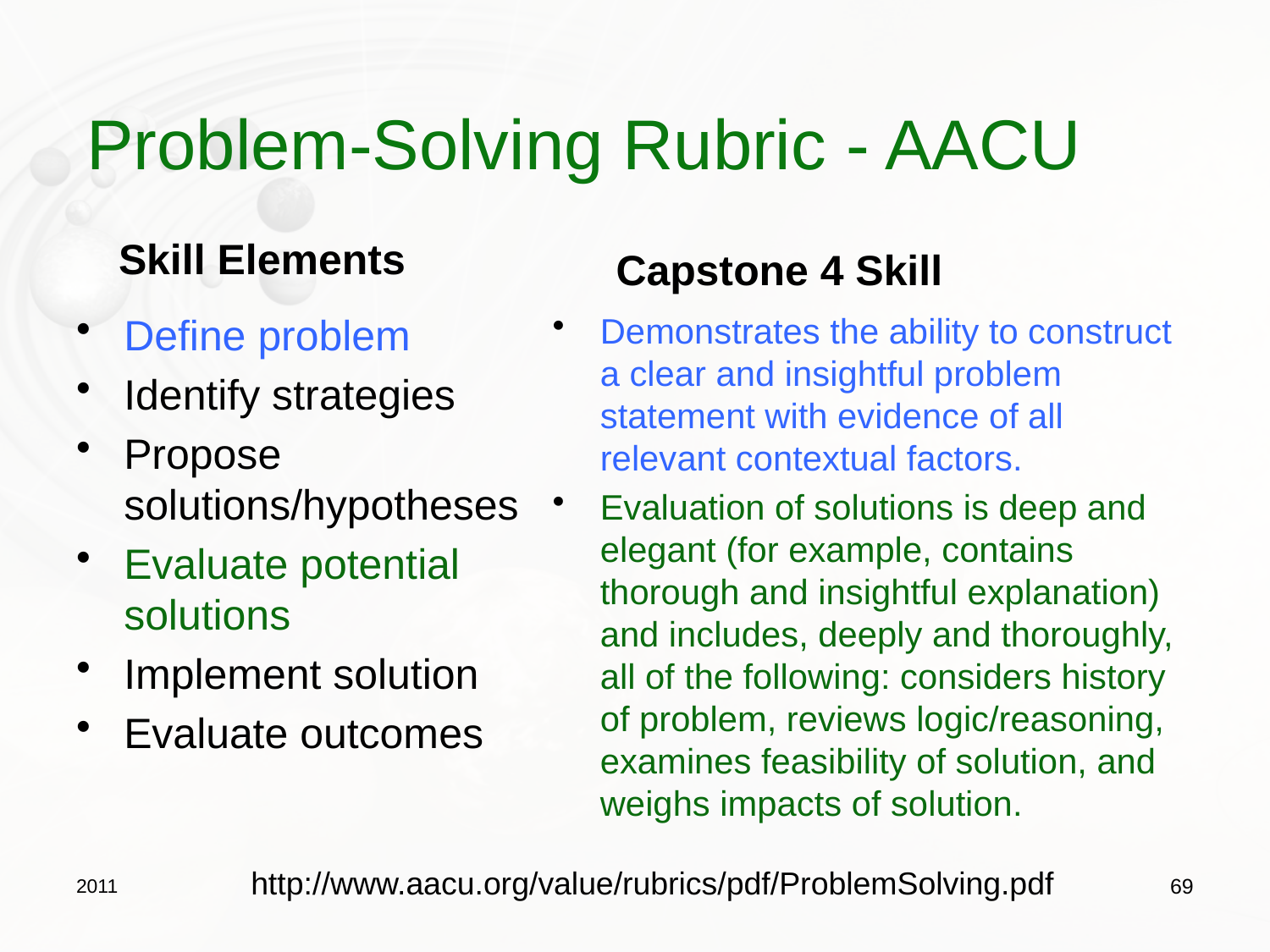

# Problem-Solving Rubric - AACU

Skill Elements
Capstone 4 Skill
Define problem
Identify strategies
Propose solutions/hypotheses
Evaluate potential solutions
Implement solution
Evaluate outcomes
Demonstrates the ability to construct a clear and insightful problem statement with evidence of all relevant contextual factors.
Evaluation of solutions is deep and elegant (for example, contains thorough and insightful explanation) and includes, deeply and thoroughly, all of the following: considers history of problem, reviews logic/reasoning, examines feasibility of solution, and weighs impacts of solution.

http://www.aacu.org/value/rubrics/pdf/ProblemSolving.pdf
2011
69